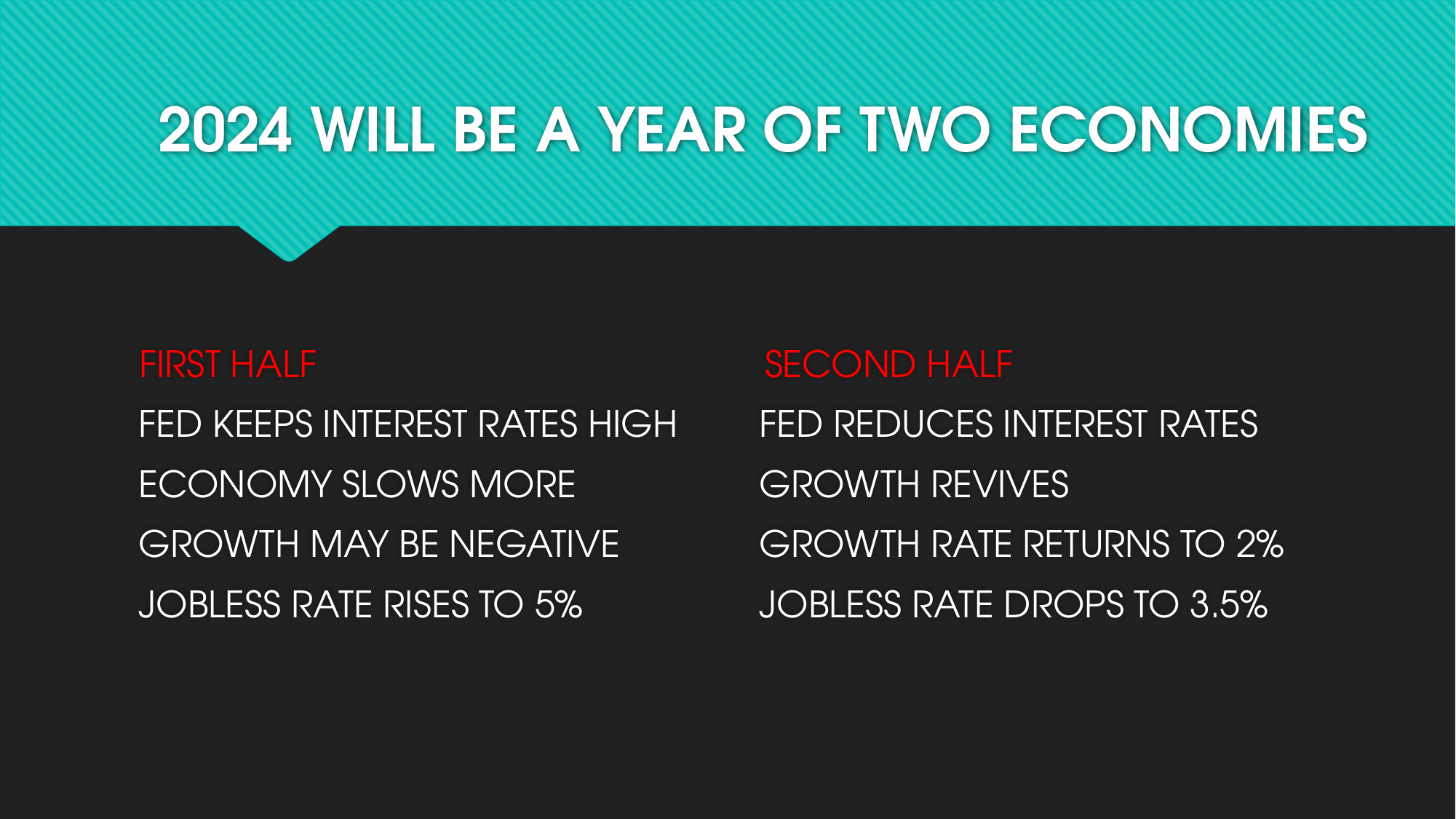

# 2024 WILL BE A YEAR OF TWO ECONOMIES
    FIRST HALF
   FED KEEPS INTEREST RATES HIGH
   ECONOMY SLOWS MORE
   GROWTH MAY BE NEGATIVE
   JOBLESS RATE RISES TO 5%
  SECOND HALF
 FED REDUCES INTEREST RATES
 GROWTH REVIVES
 GROWTH RATE RETURNS TO 2%
 JOBLESS RATE DROPS TO 3.5%